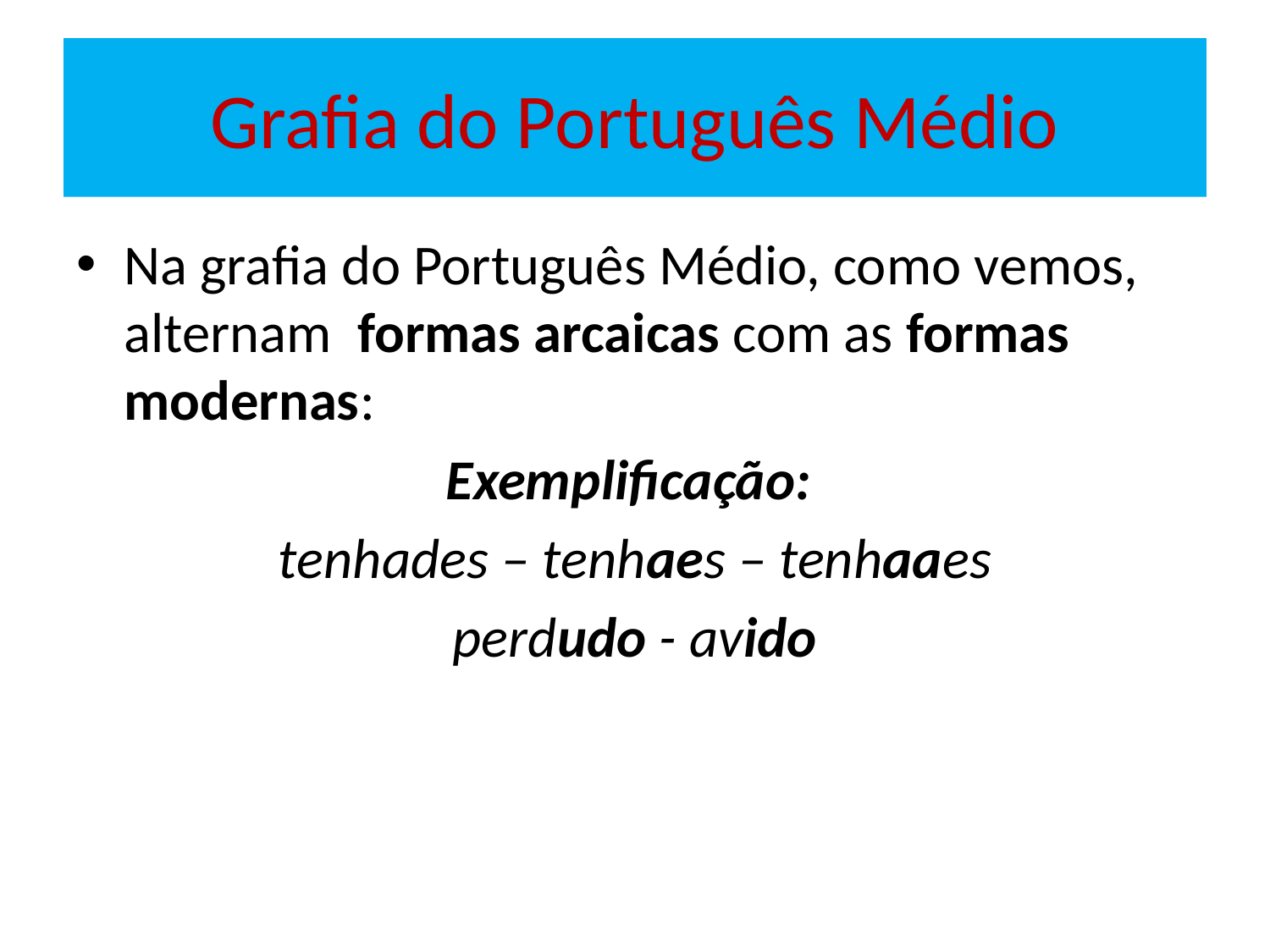

# Grafia do Português Médio
Na grafia do Português Médio, como vemos, alternam  formas arcaicas com as formas modernas:
Exemplificação:
tenhades – tenhaes – tenhaaes
perdudo - avido